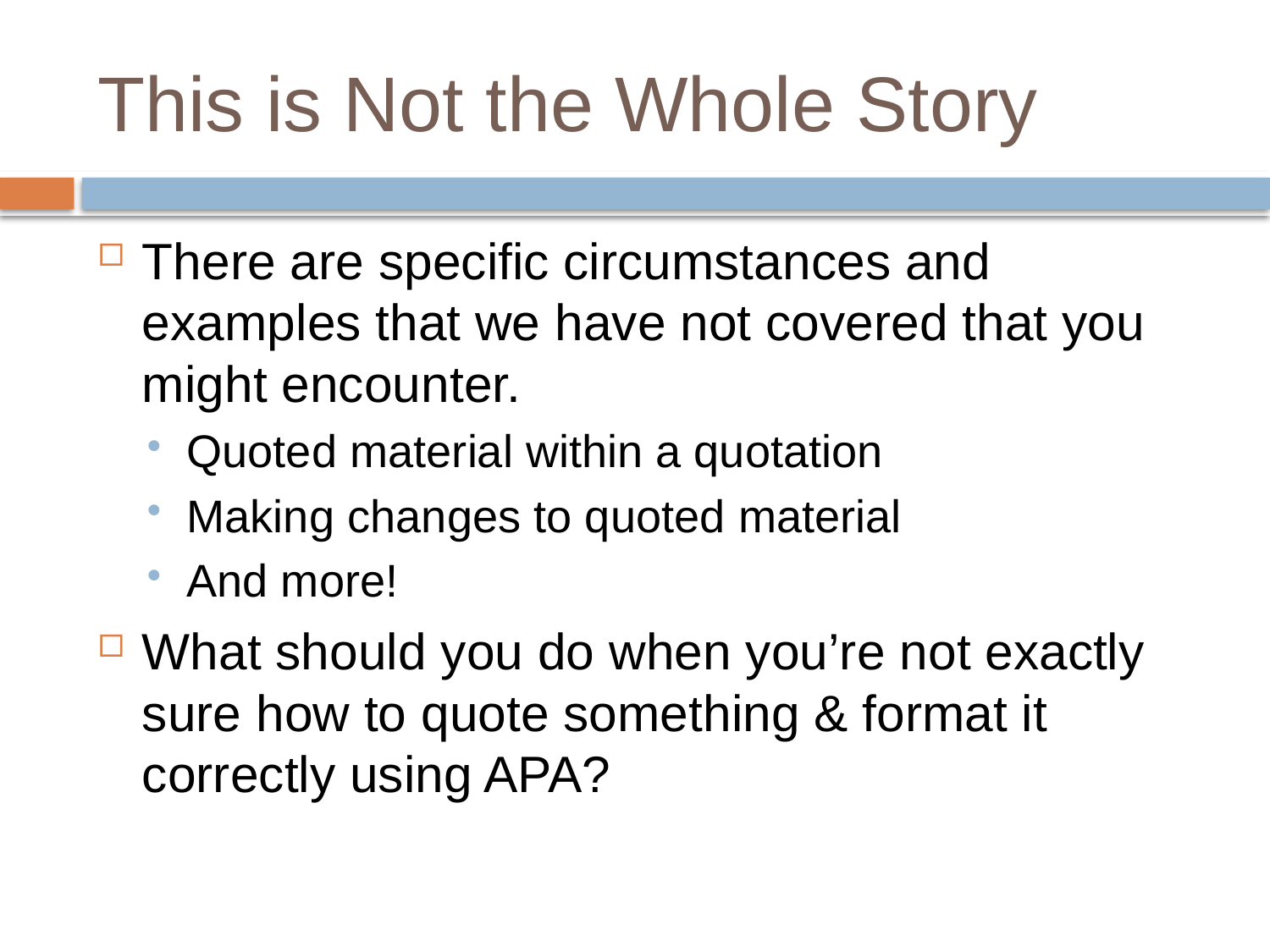

# This is Not the Whole Story
There are specific circumstances and examples that we have not covered that you might encounter.
Quoted material within a quotation
Making changes to quoted material
And more!
What should you do when you’re not exactly sure how to quote something & format it correctly using APA?